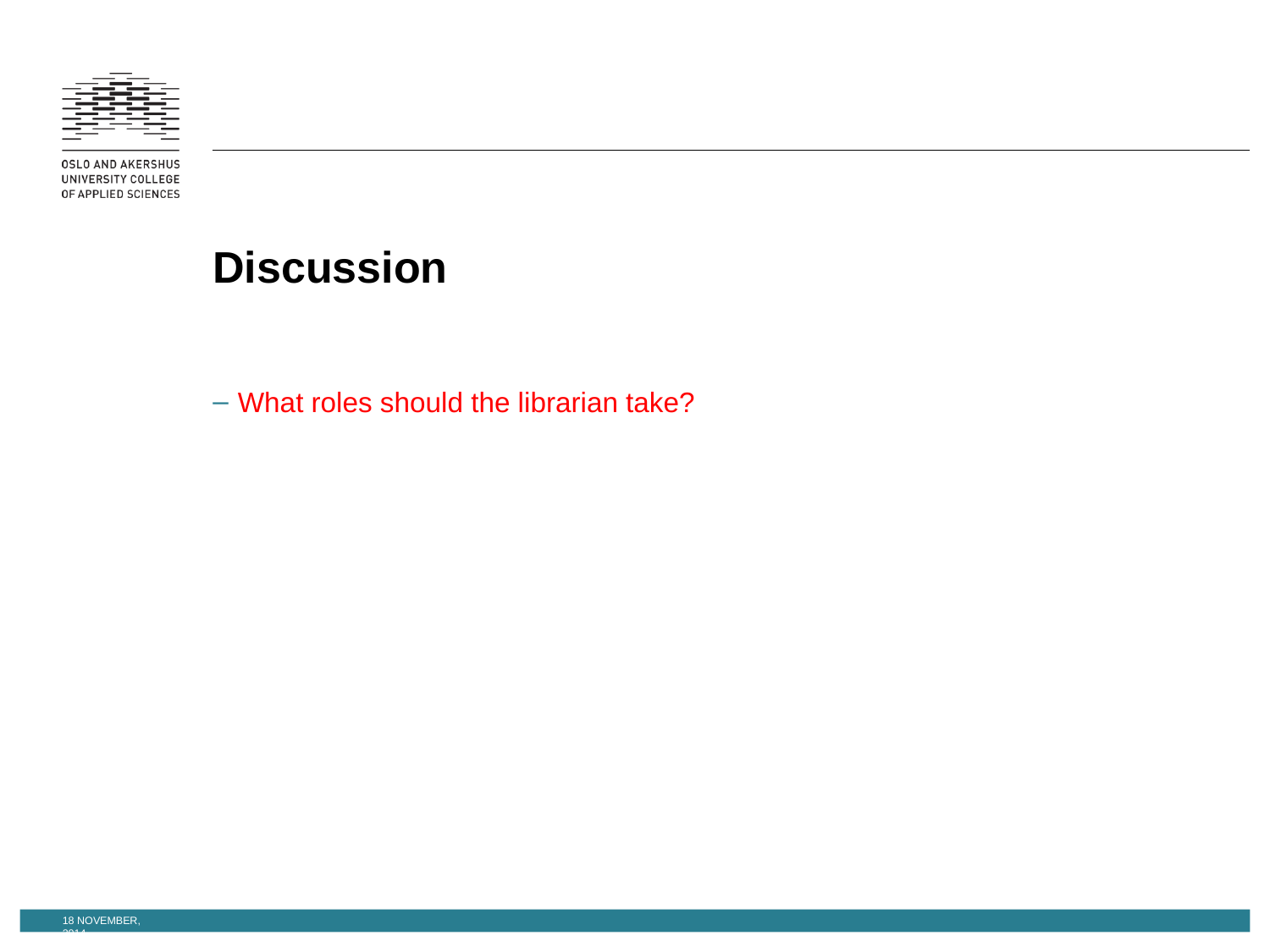

# Discussion
What roles should the librarian take?
18 November, 2014